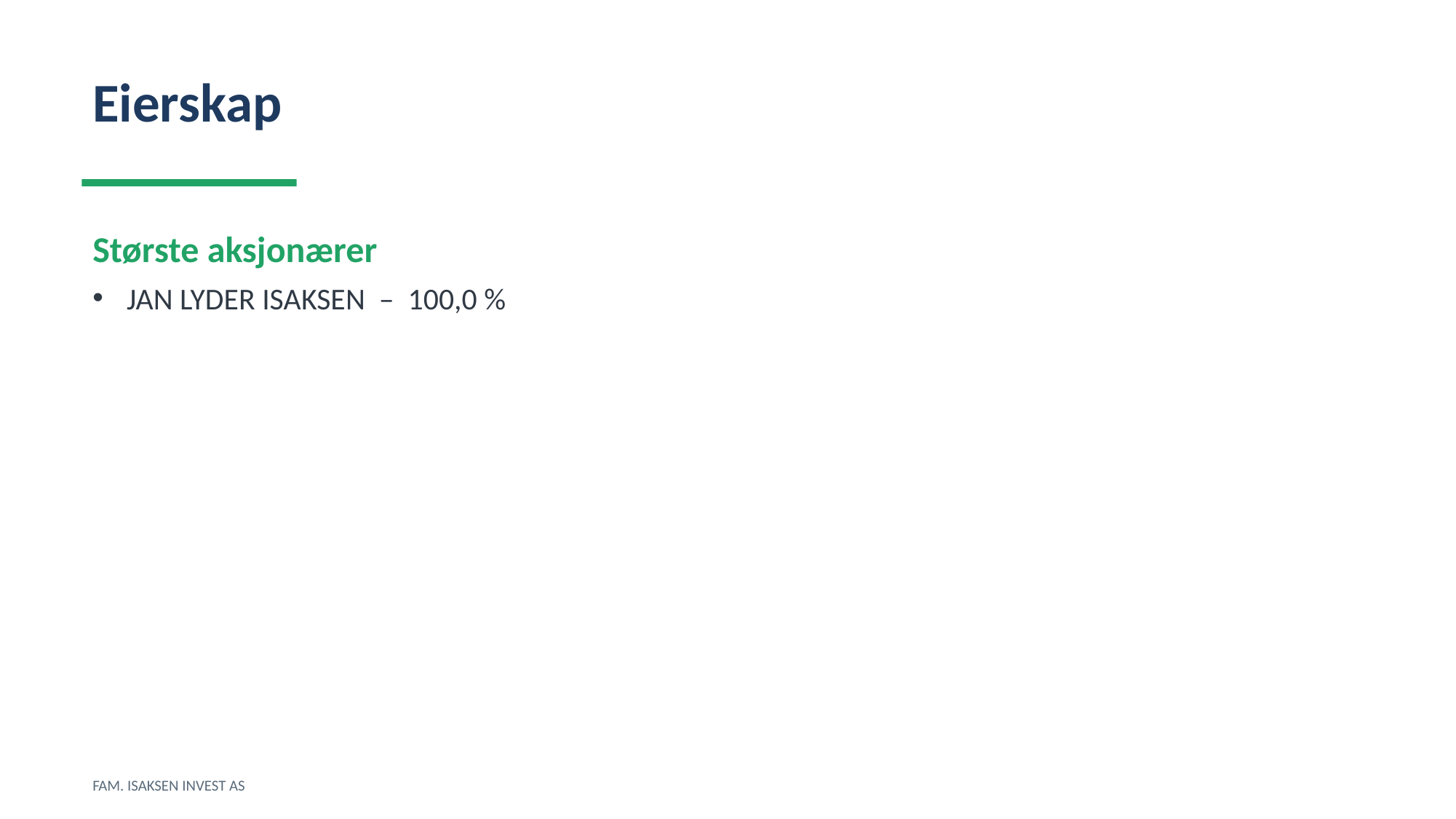

Eierskap

Største aksjonærer
JAN LYDER ISAKSEN  –  100,0 %
FAM. ISAKSEN INVEST AS